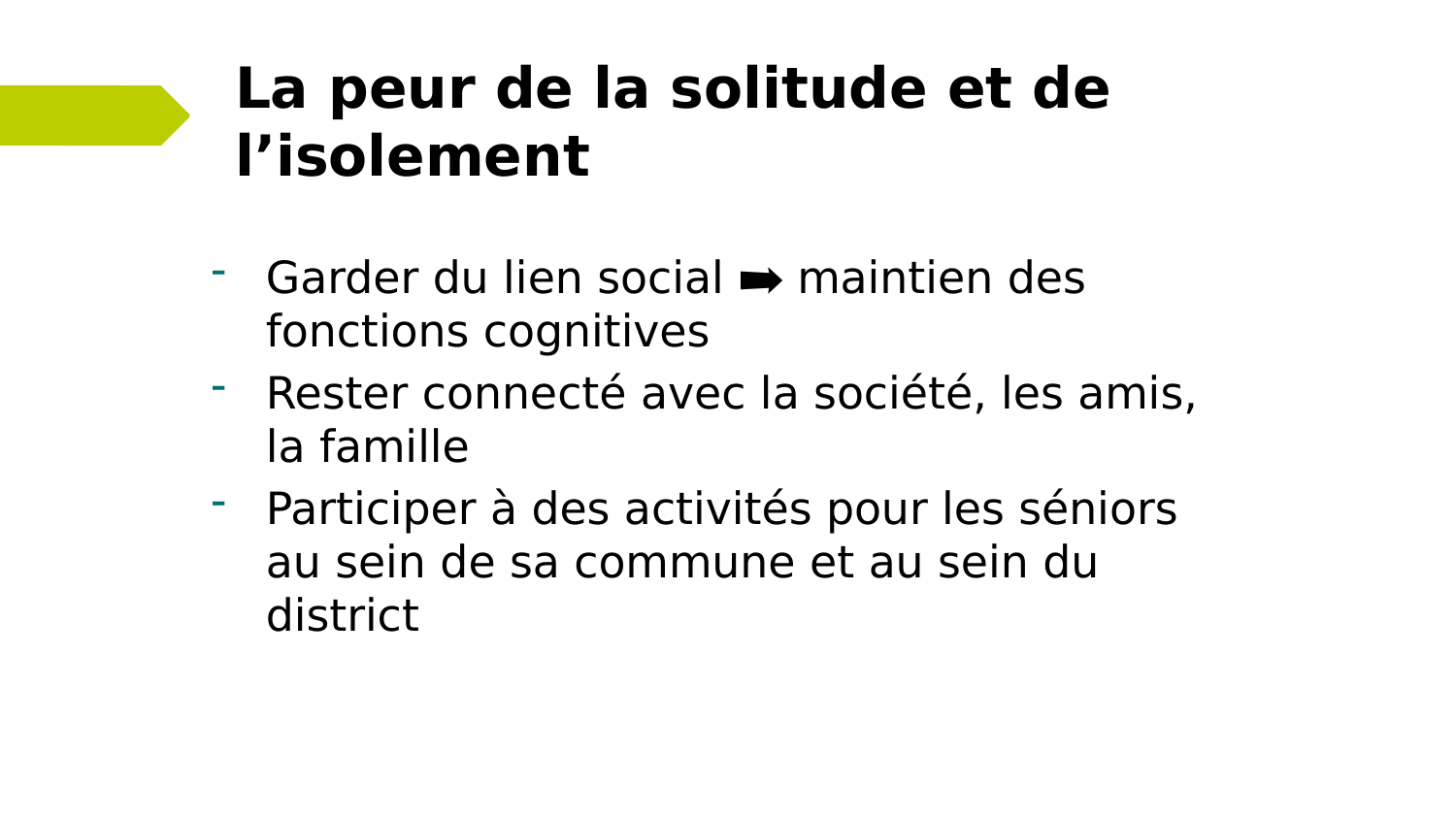

# La peur de la solitude et de l’isolement
Garder du lien social ➡ maintien des fonctions cognitives
Rester connecté avec la société, les amis, la famille
Participer à des activités pour les séniors au sein de sa commune et au sein du district